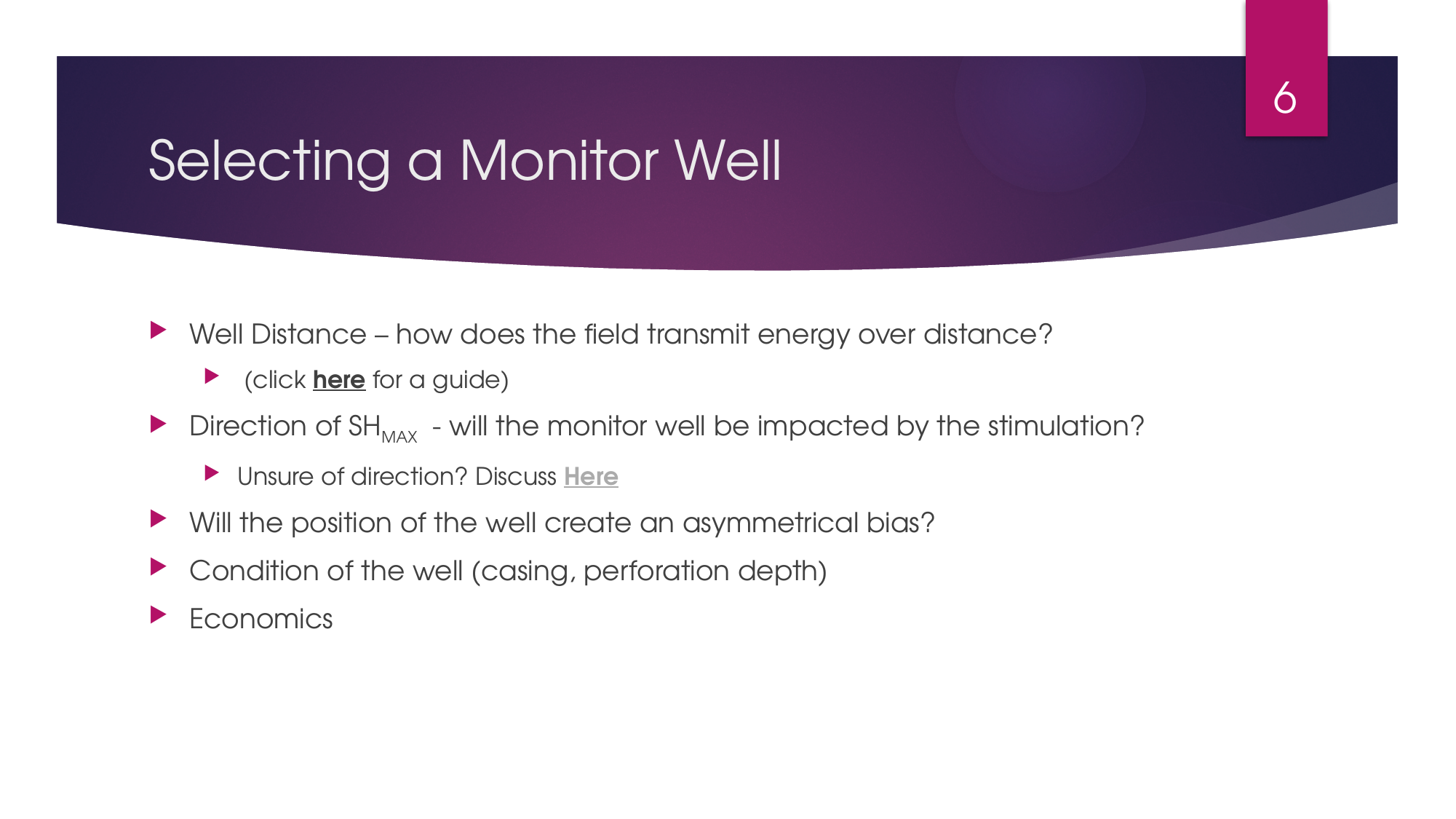

6
# Selecting a Monitor Well
Well Distance – how does the field transmit energy over distance?
 (click here for a guide)
Direction of SHMAX  - will the monitor well be impacted by the stimulation?
Unsure of direction? Discuss Here
Will the position of the well create an asymmetrical bias?
Condition of the well (casing, perforation depth)
Economics